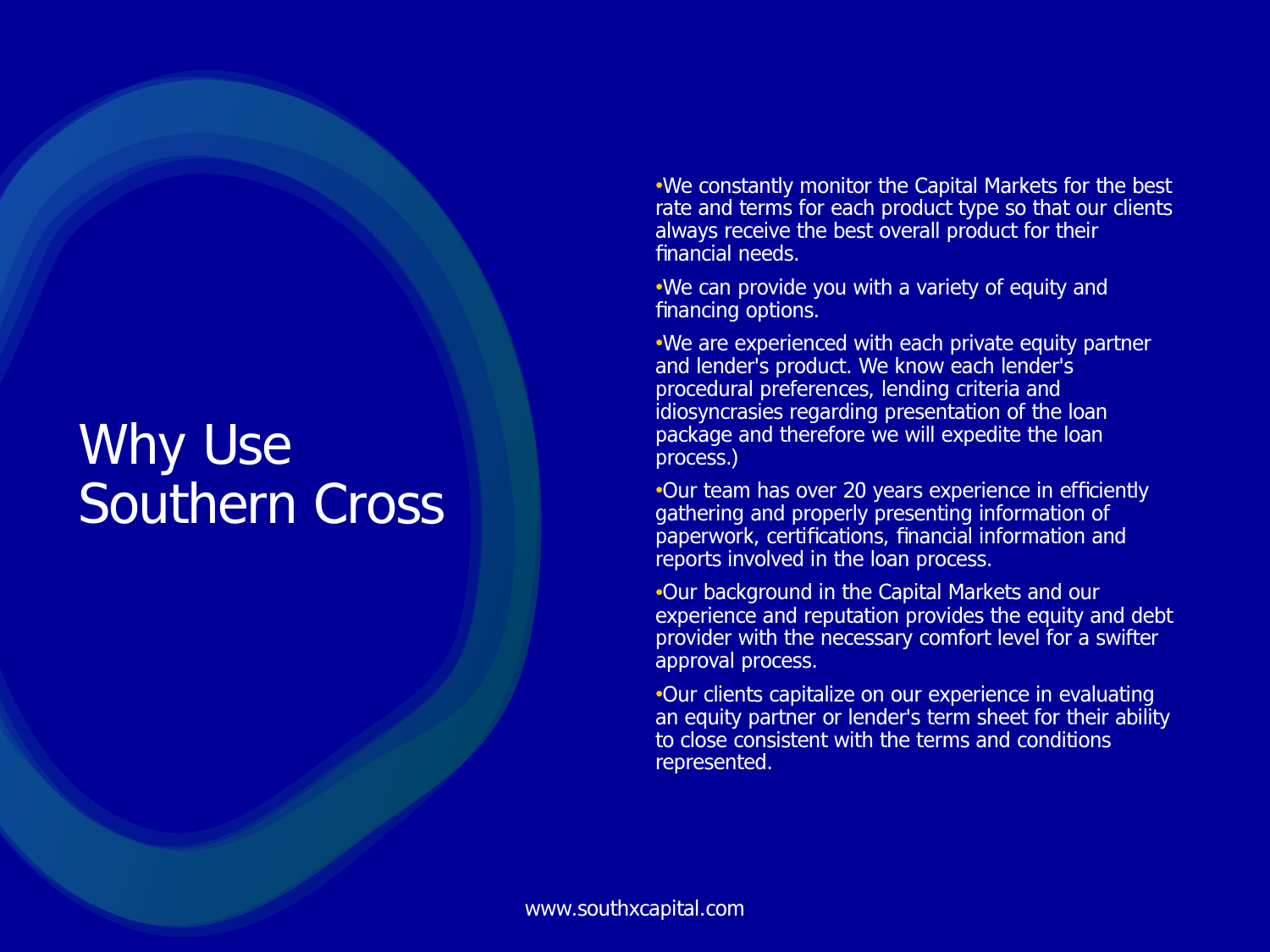

We constantly monitor the Capital Markets for the best rate and terms for each product type so that our clients always receive the best overall product for their financial needs.
We can provide you with a variety of equity and financing options.
We are experienced with each private equity partner and lender's product. We know each lender's procedural preferences, lending criteria and idiosyncrasies regarding presentation of the loan package and therefore we will expedite the loan process.)
Our team has over 20 years experience in efficiently gathering and properly presenting information of paperwork, certifications, financial information and reports involved in the loan process.
Our background in the Capital Markets and our experience and reputation provides the equity and debt provider with the necessary comfort level for a swifter approval process.
Our clients capitalize on our experience in evaluating an equity partner or lender's term sheet for their ability to close consistent with the terms and conditions represented.
# Why Use Southern Cross
www.southxcapital.com